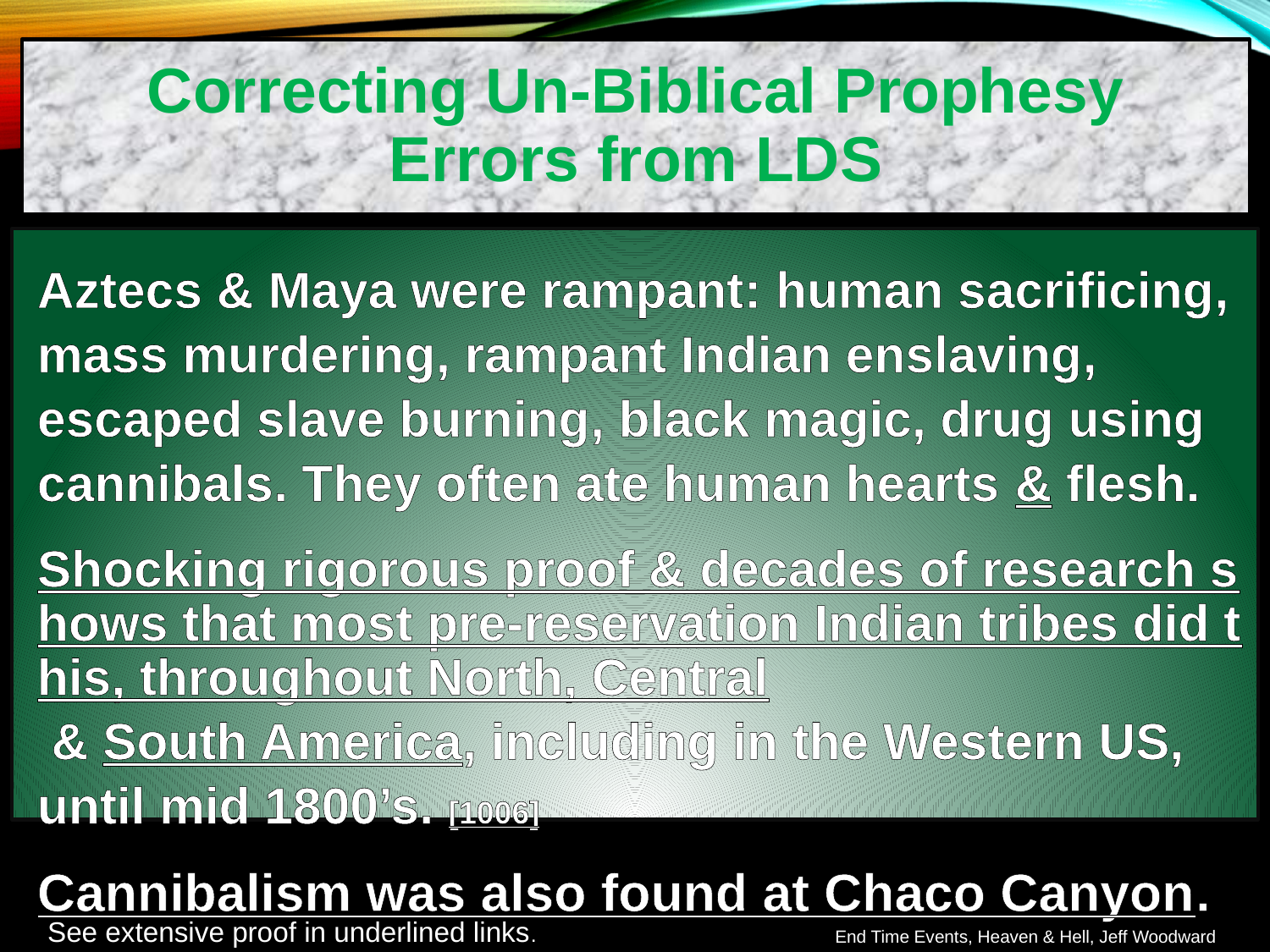

Correcting Un-Biblical Prophesy Errors from LDS
Aztecs & Maya were rampant: human sacrificing, mass murdering, rampant Indian enslaving, escaped slave burning, black magic, drug using cannibals. They often ate human hearts & flesh.
Shocking rigorous proof & decades of research shows that most pre-reservation Indian tribes did this, throughout North, Central & South America, including in the Western US, until mid 1800’s. [1006]
Cannibalism was also found at Chaco Canyon.
See extensive proof in underlined links.
End Time Events, Heaven & Hell, Jeff Woodward